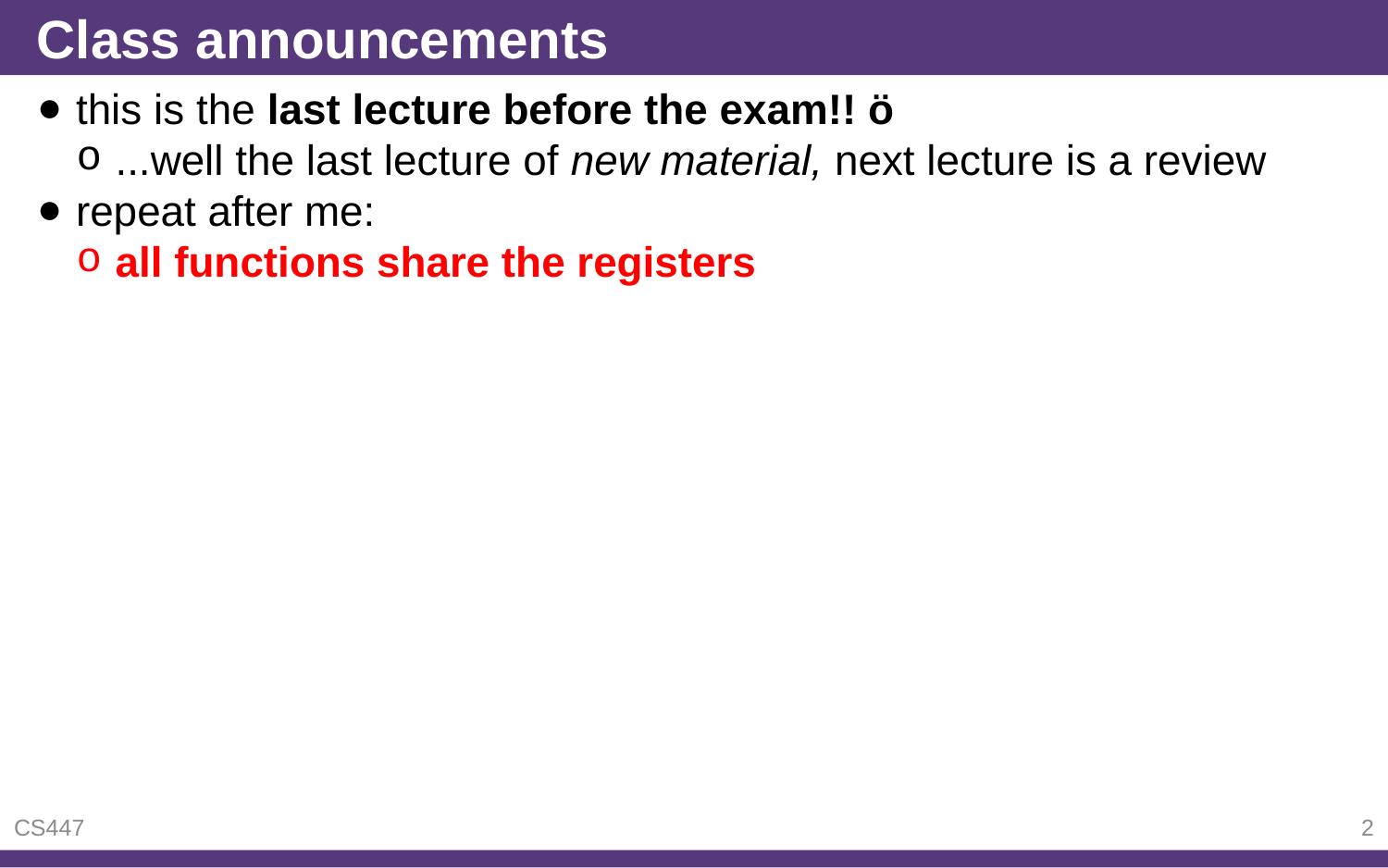

# Class announcements
this is the last lecture before the exam!! ö
...well the last lecture of new material, next lecture is a review
repeat after me:
all functions share the registers
CS447
2